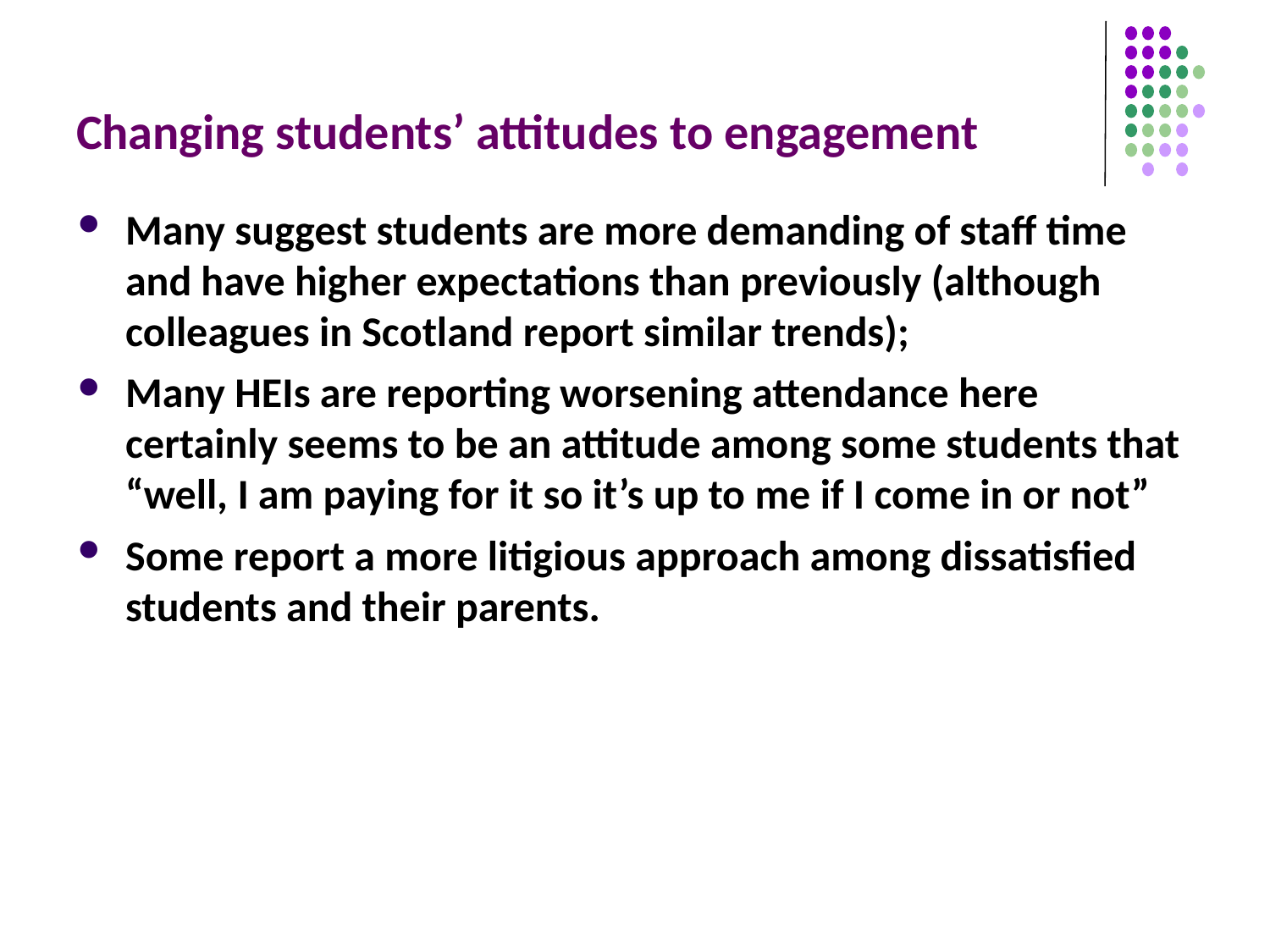

# Changing students’ attitudes to engagement
Many suggest students are more demanding of staff time and have higher expectations than previously (although colleagues in Scotland report similar trends);
Many HEIs are reporting worsening attendance here certainly seems to be an attitude among some students that “well, I am paying for it so it’s up to me if I come in or not”
Some report a more litigious approach among dissatisfied students and their parents.